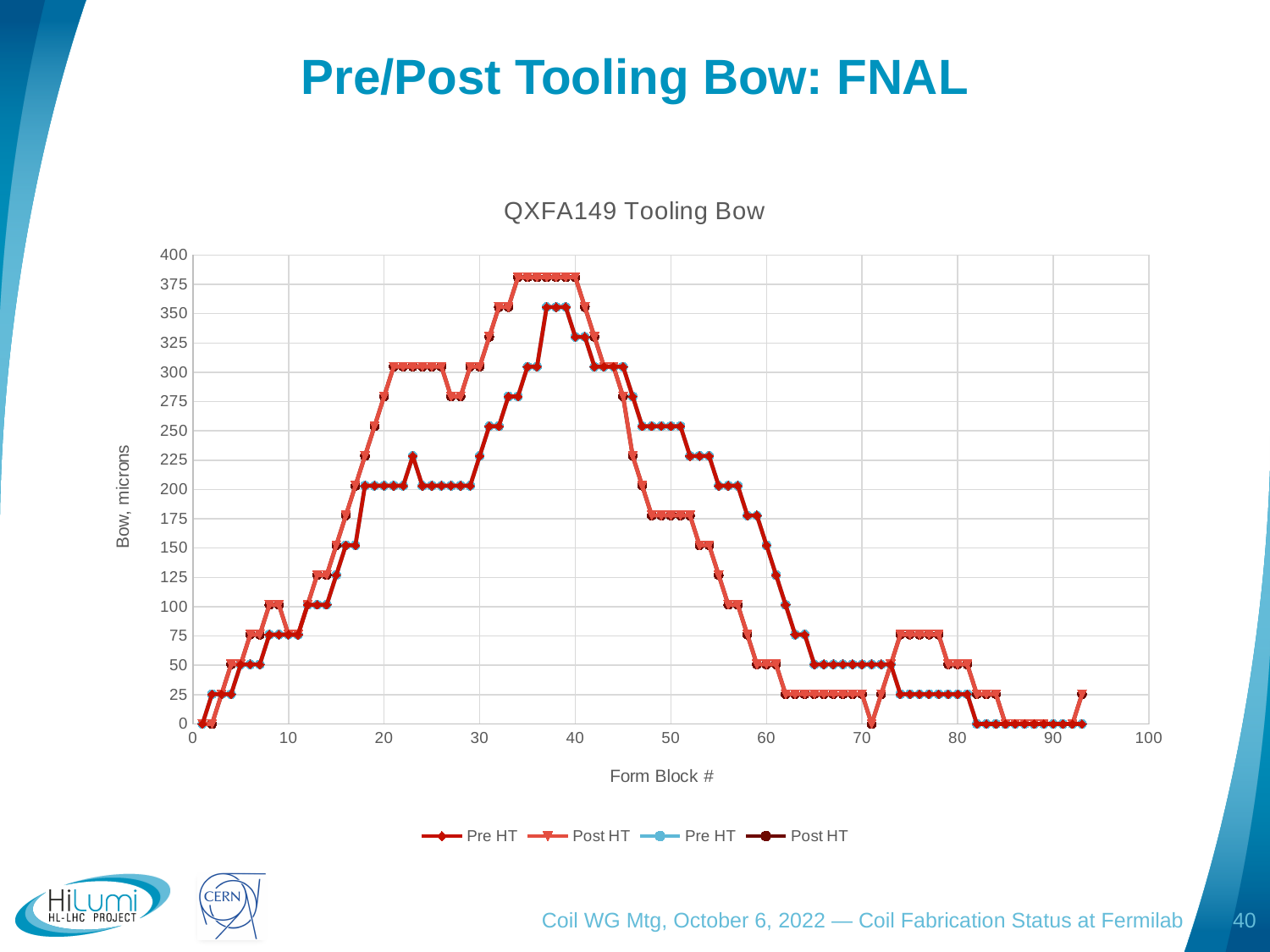

# Pre/Post Tooling Bow: FNAL

### Chart: QXFA149 Tooling Bow

| Category | Pre HT | Post HT | Pre HT | Post HT |
|---|---|---|---|---|
Coil WG Mtg, October 6, 2022 — Coil Fabrication Status at Fermilab
40